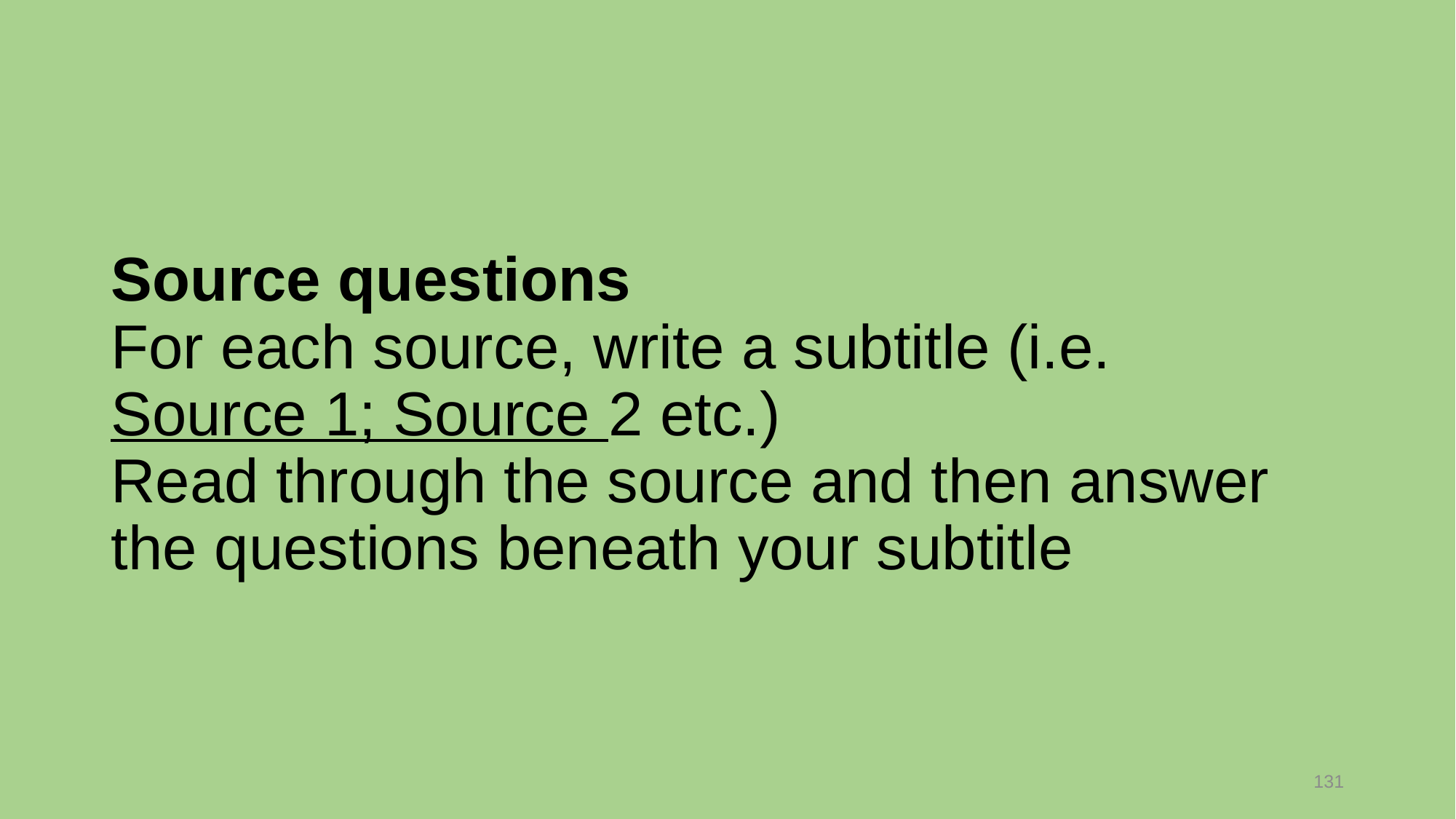

# Source questions For each source, write a subtitle (i.e.  Source 1; Source 2 etc.) Read through the source and then answer the questions beneath your subtitle
131